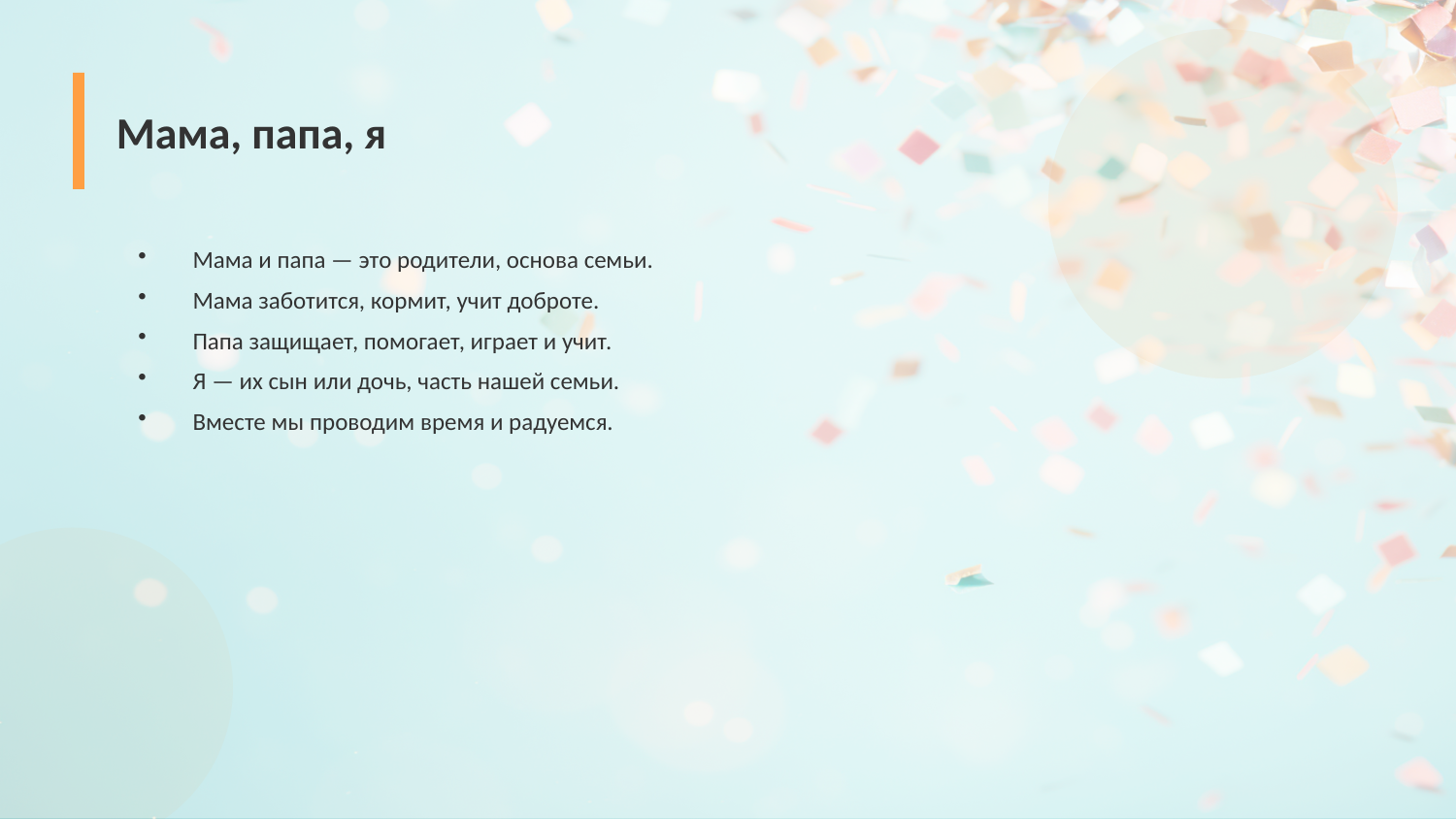

Мама, папа, я
Мама и папа — это родители, основа семьи.
Мама заботится, кормит, учит доброте.
Папа защищает, помогает, играет и учит.
Я — их сын или дочь, часть нашей семьи.
Вместе мы проводим время и радуемся.